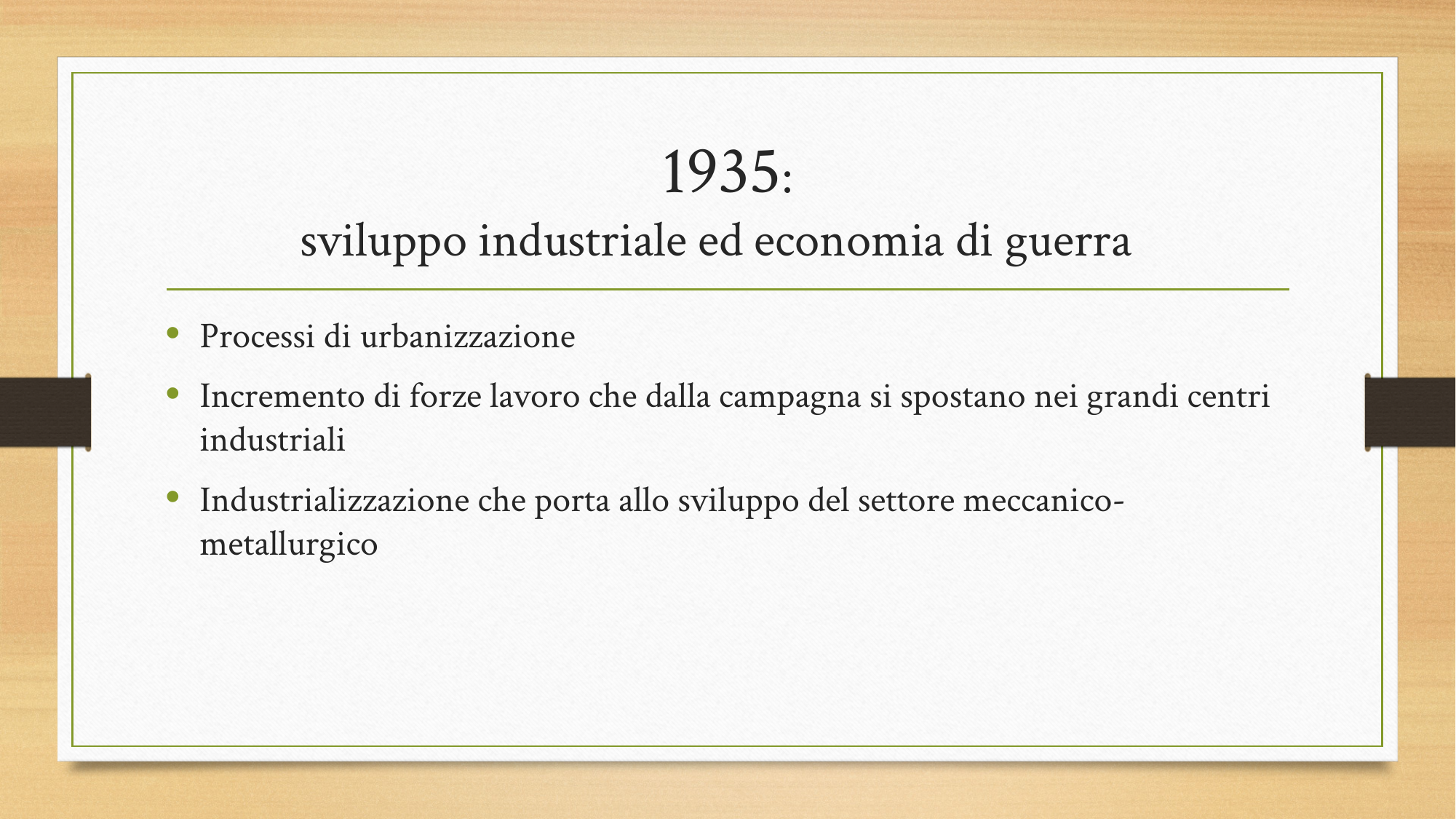

# 1935: sviluppo industriale ed economia di guerra
Processi di urbanizzazione
Incremento di forze lavoro che dalla campagna si spostano nei grandi centri industriali
Industrializzazione che porta allo sviluppo del settore meccanico-metallurgico